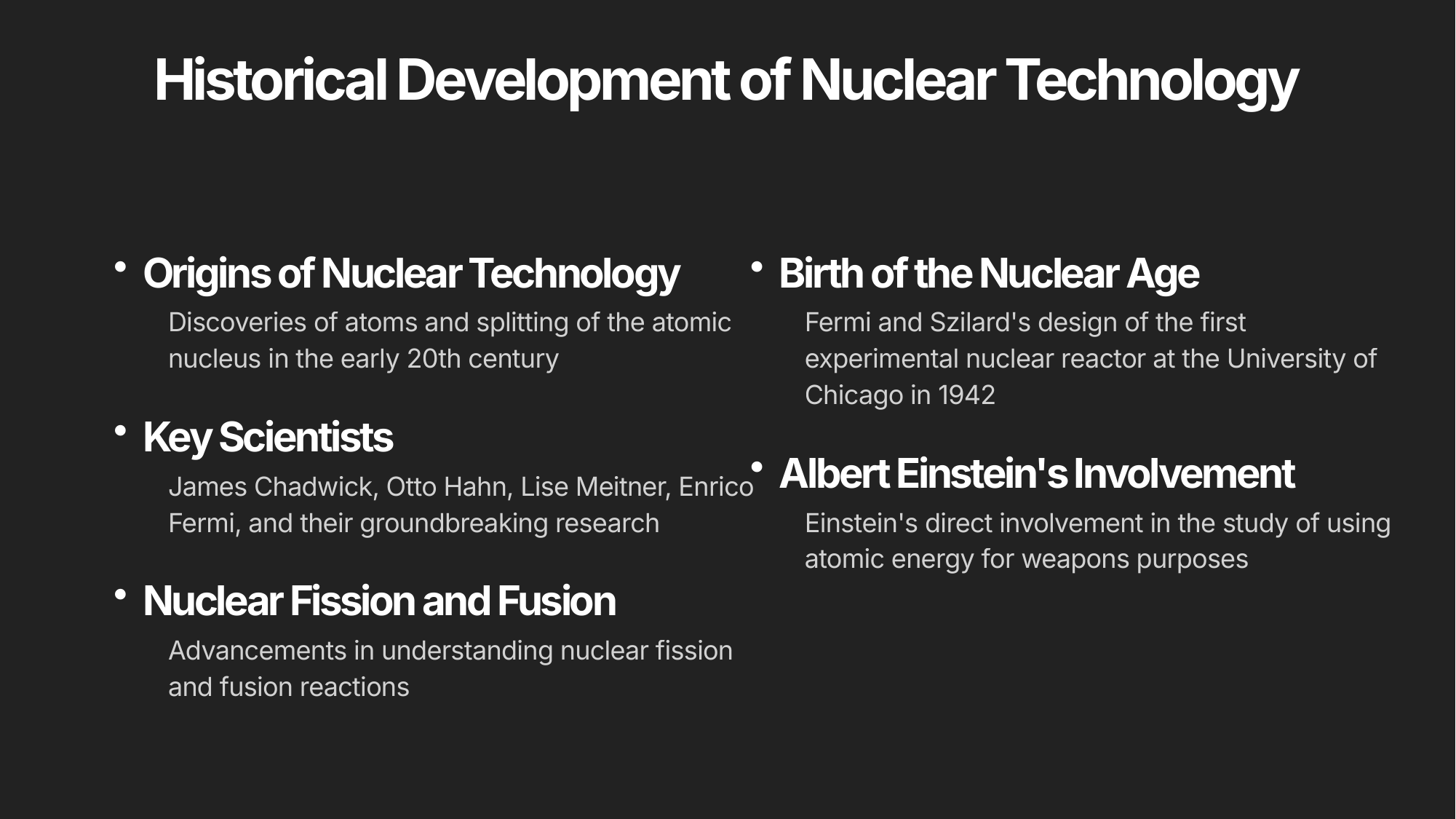

Historical Development of Nuclear Technology
Origins of Nuclear Technology
Discoveries of atoms and splitting of the atomic nucleus in the early 20th century
Key Scientists
James Chadwick, Otto Hahn, Lise Meitner, Enrico Fermi, and their groundbreaking research
Nuclear Fission and Fusion
Advancements in understanding nuclear fission and fusion reactions
Birth of the Nuclear Age
Fermi and Szilard's design of the first experimental nuclear reactor at the University of Chicago in 1942
Albert Einstein's Involvement
Einstein's direct involvement in the study of using atomic energy for weapons purposes